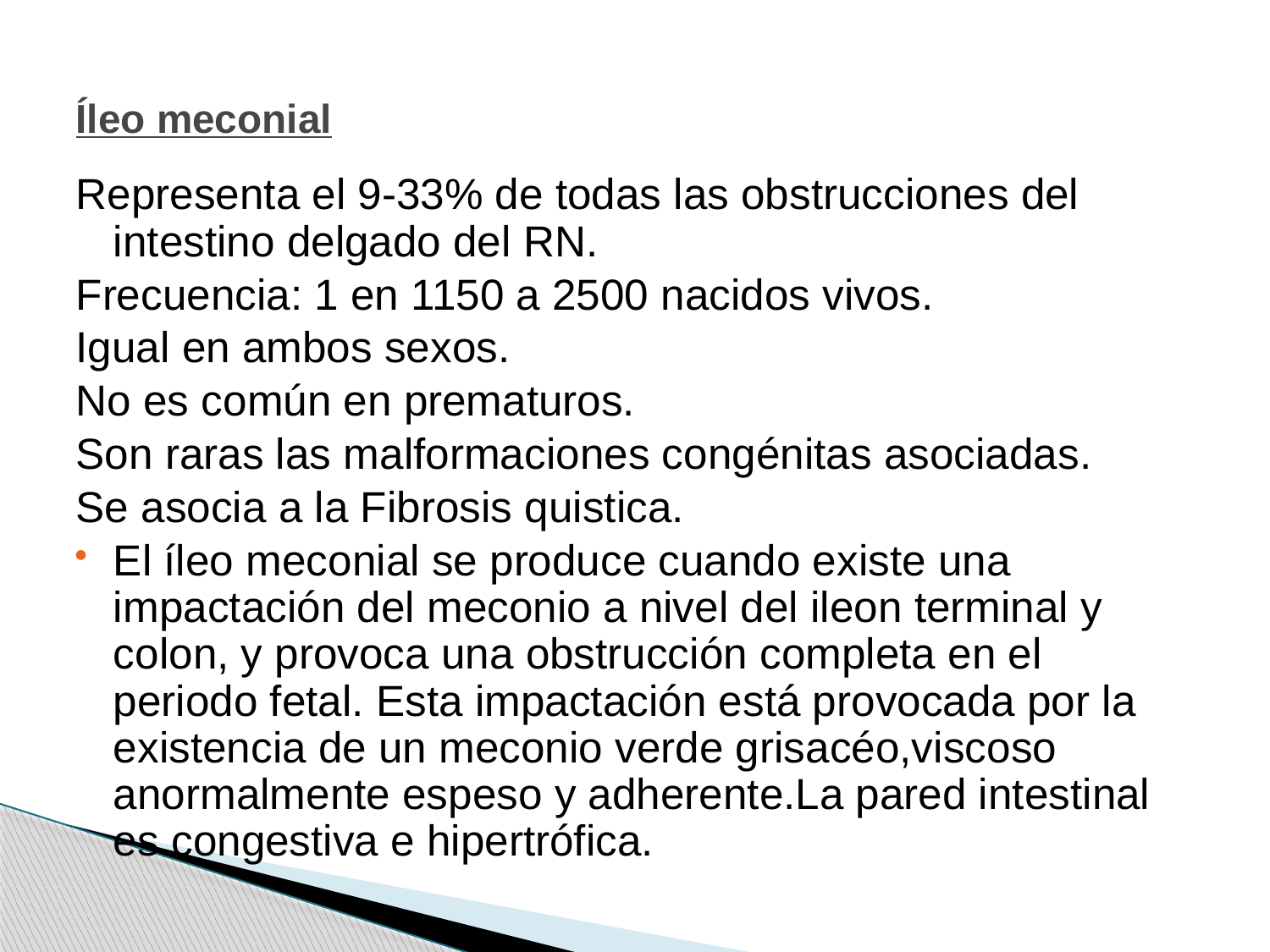

# Íleo meconial
Representa el 9-33% de todas las obstrucciones del intestino delgado del RN.
Frecuencia: 1 en 1150 a 2500 nacidos vivos.
Igual en ambos sexos.
No es común en prematuros.
Son raras las malformaciones congénitas asociadas.
Se asocia a la Fibrosis quistica.
El íleo meconial se produce cuando existe una impactación del meconio a nivel del ileon terminal y colon, y provoca una obstrucción completa en el periodo fetal. Esta impactación está provocada por la existencia de un meconio verde grisacéo,viscoso anormalmente espeso y adherente.La pared intestinal es congestiva e hipertrófica.